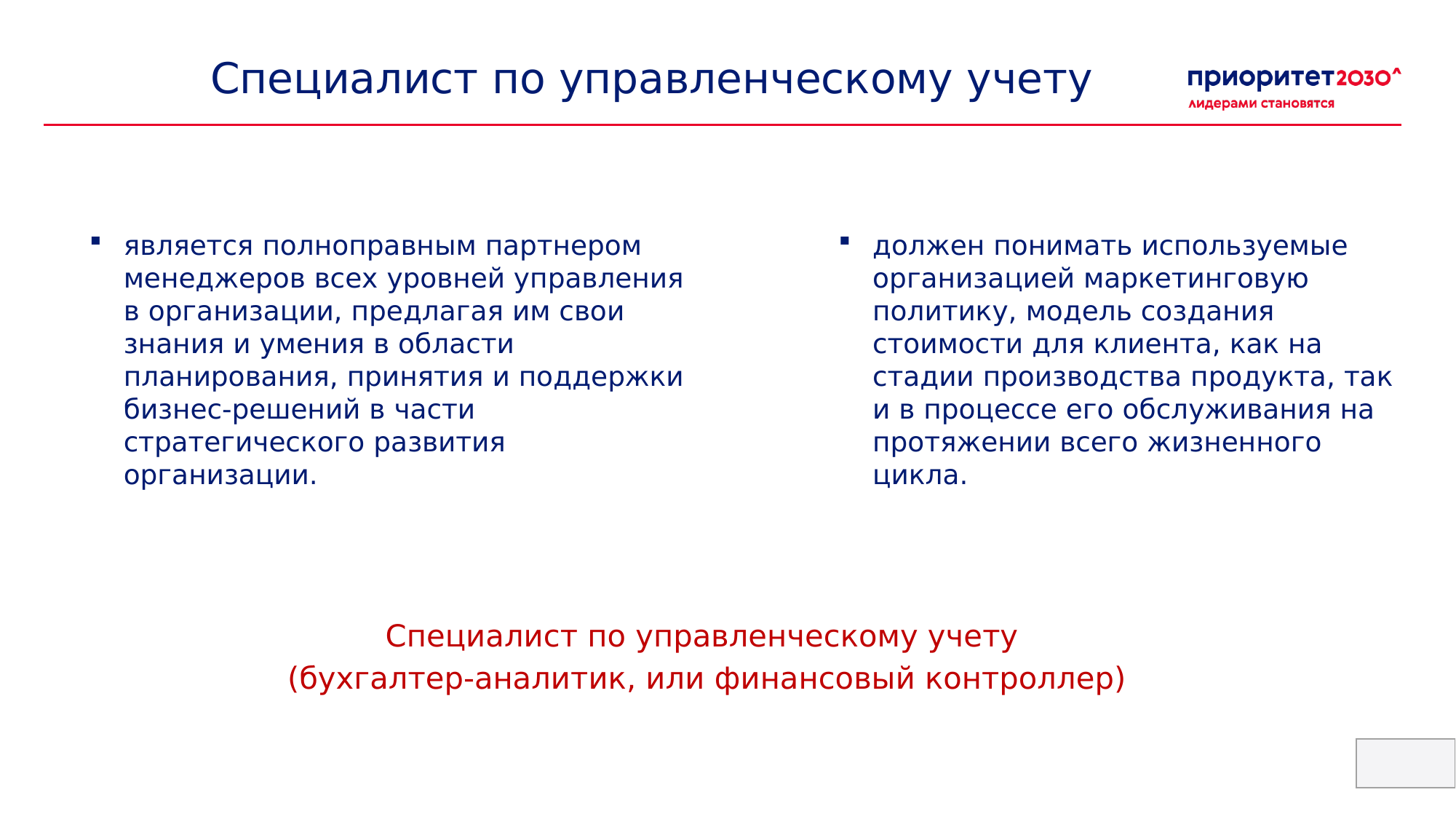

Специалист по управленческому учету

является полноправным партнером менеджеров всех уровней управления в организации, предлагая им свои знания и умения в области планирования, принятия и поддержки бизнес-решений в части стратегического развития организации.
должен понимать используемые организацией маркетинговую политику, модель создания стоимости для клиента, как на стадии производства продукта, так и в процессе его обслуживания на протяжении всего жизненного цикла.
Специалист по управленческому учету
(бухгалтер-аналитик, или финансовый контроллер)